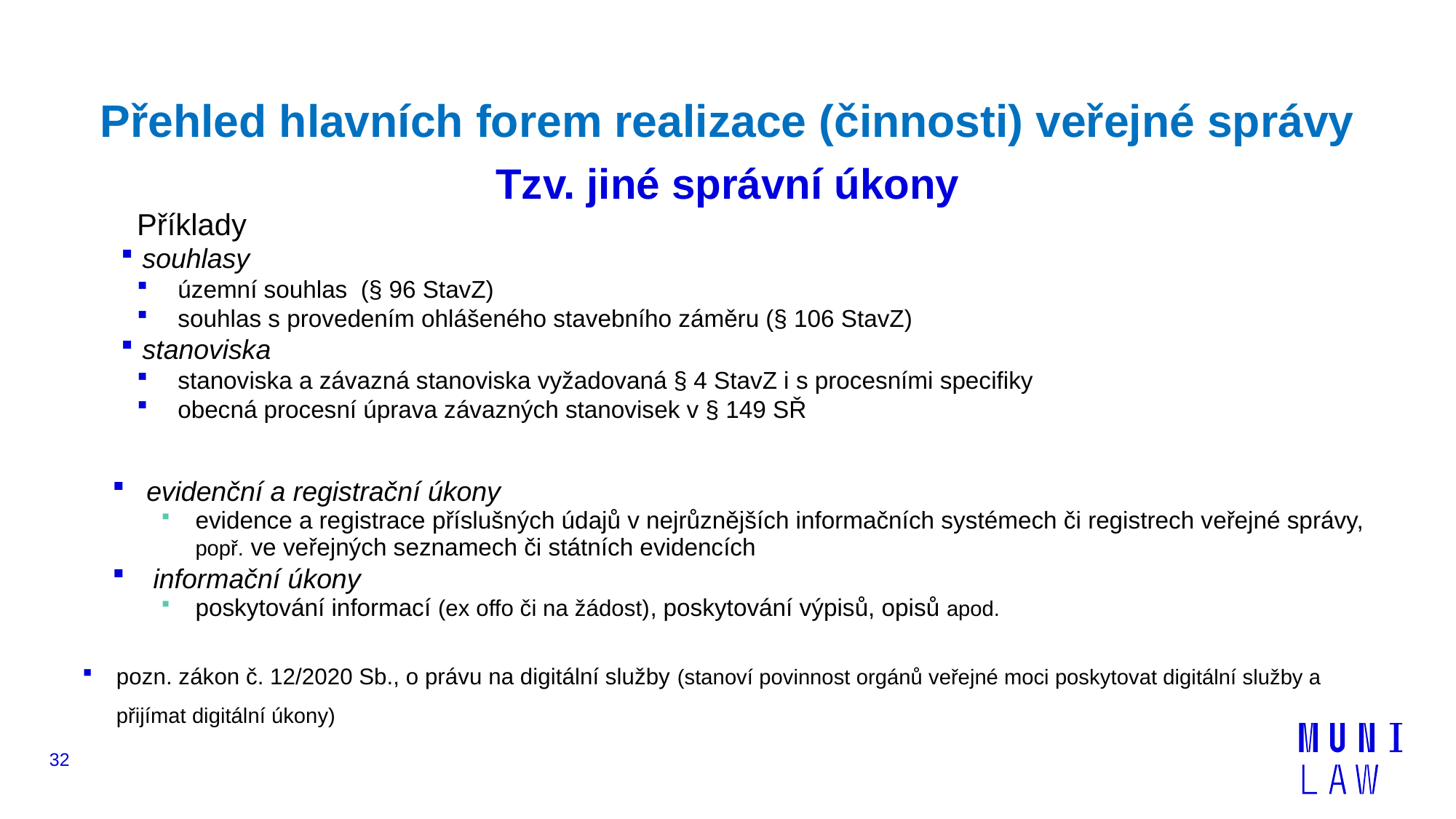

# Přehled hlavních forem realizace (činnosti) veřejné správy Tzv. jiné správní úkony
Příklady
souhlasy
územní souhlas  (§ 96 StavZ)
souhlas s provedením ohlášeného stavebního záměru (§ 106 StavZ)
stanoviska
stanoviska a závazná stanoviska vyžadovaná § 4 StavZ i s procesními specifiky
obecná procesní úprava závazných stanovisek v § 149 SŘ

evidenční a registrační úkony
evidence a registrace příslušných údajů v nejrůznějších informačních systémech či registrech veřejné správy, popř. ve veřejných seznamech či státních evidencích
informační úkony
poskytování informací (ex offo či na žádost), poskytování výpisů, opisů apod.

pozn. zákon č. 12/2020 Sb., o právu na digitální služby (stanoví povinnost orgánů veřejné moci poskytovat digitální služby a přijímat digitální úkony)

32